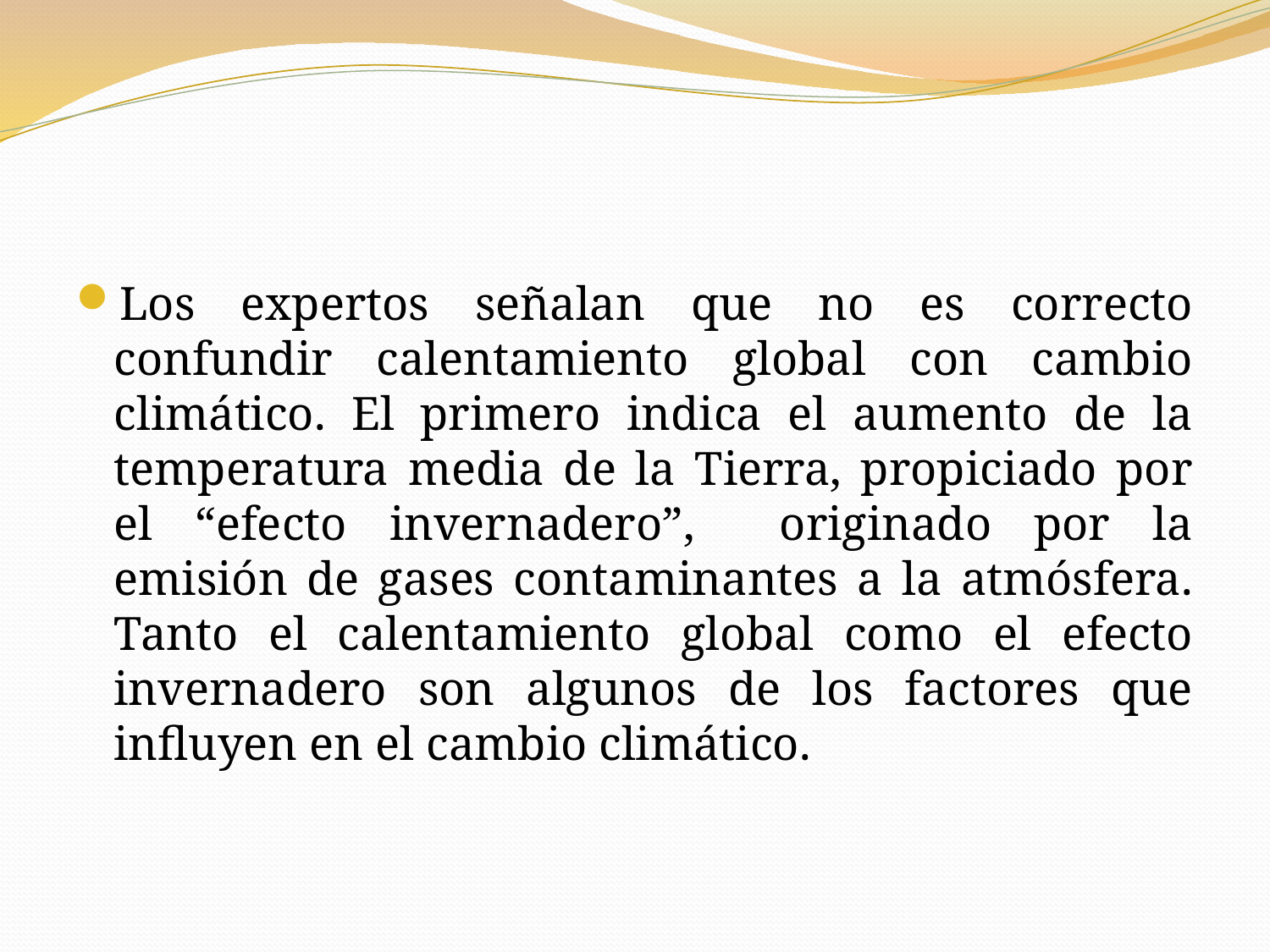

#
Los expertos señalan que no es correcto confundir calentamiento global con cambio climático. El primero indica el aumento de la temperatura media de la Tierra, propiciado por el “efecto invernadero”,  originado por la emisión de gases contaminantes a la atmósfera. Tanto el calentamiento global como el efecto invernadero son algunos de los factores que influyen en el cambio climático.